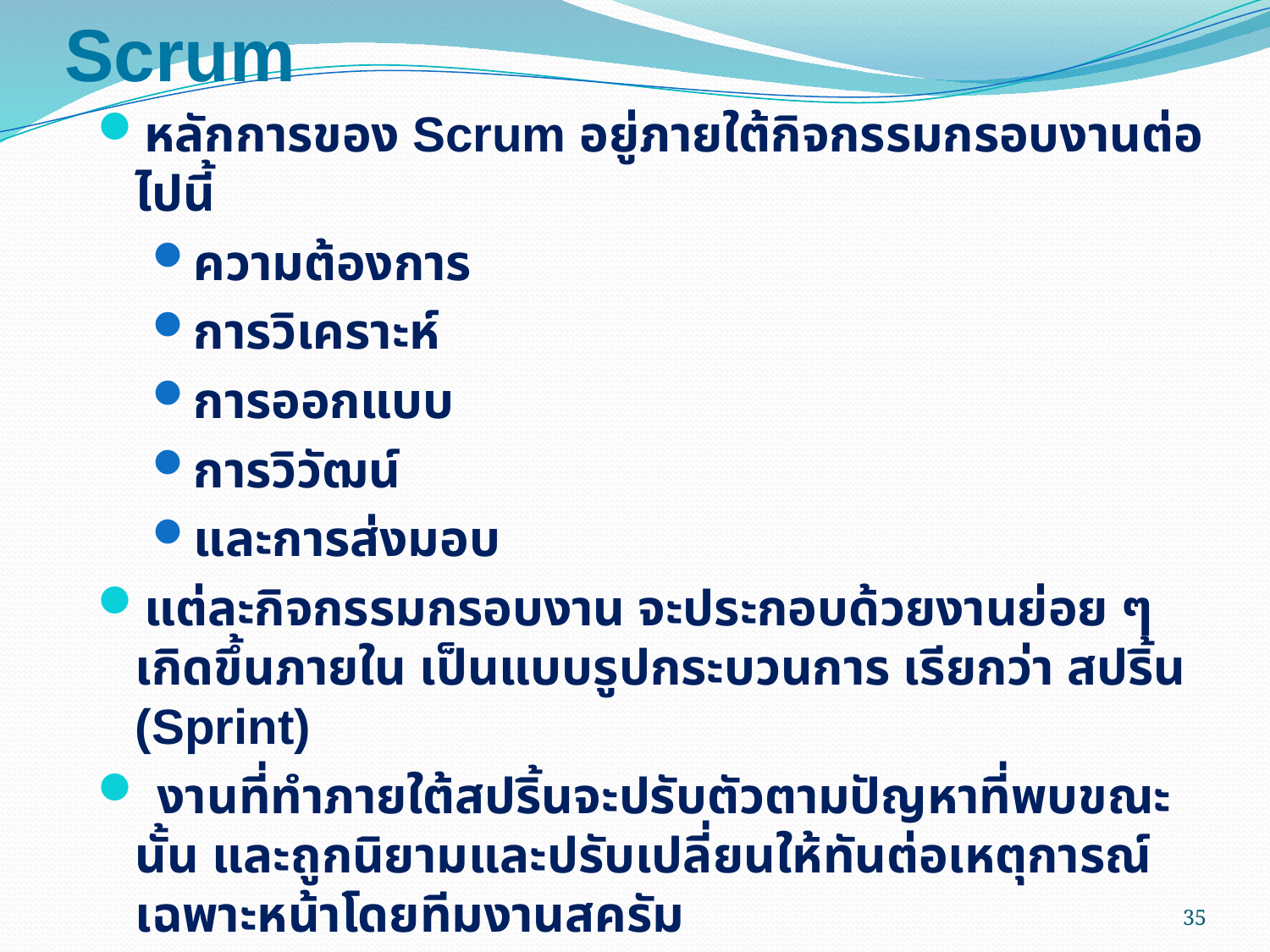

# Scrum
หลักการของ Scrum อยู่ภายใต้กิจกรรมกรอบงานต่อไปนี้
ความต้องการ
การวิเคราะห์
การออกแบบ
การวิวัฒน์
และการส่งมอบ
แต่ละกิจกรรมกรอบงาน จะประกอบด้วยงานย่อย ๆ เกิดขึ้นภายใน เป็นแบบรูปกระบวนการ เรียกว่า สปริ้น (Sprint)
 งานที่ทำภายใต้สปริ้นจะปรับตัวตามปัญหาที่พบขณะนั้น และถูกนิยามและปรับเปลี่ยนให้ทันต่อเหตุการณ์เฉพาะหน้าโดยทีมงานสครัม
Scrum สนับสนุนให้ใช้รูปแบบกระกวนการซอฟต์แวร์ (Software process pattern)

35